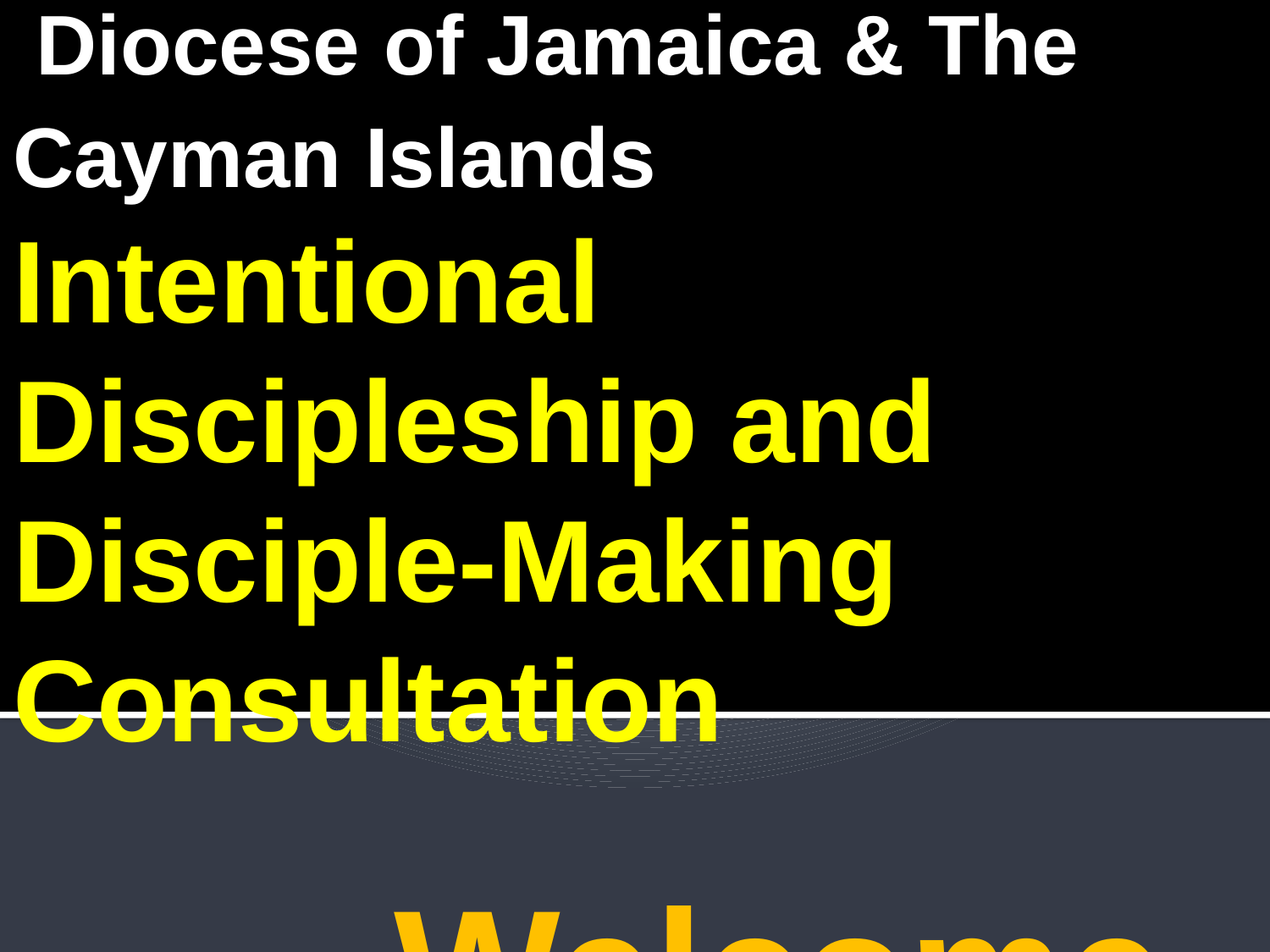

# Diocese of Jamaica & The Cayman Islands Islands Intentional Discipleship and Disciple-Making Consultation Welcome